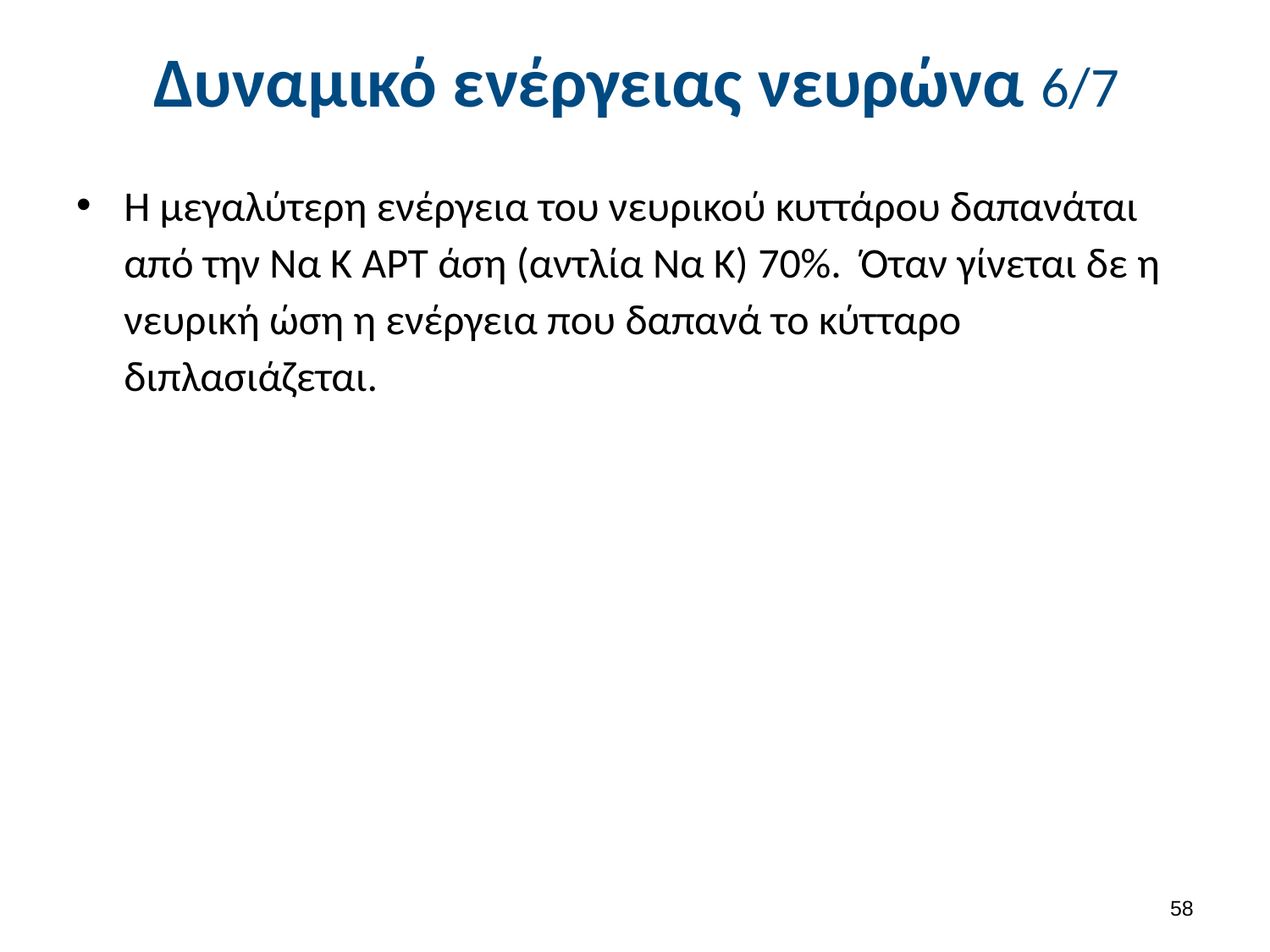

# Δυναμικό ενέργειας νευρώνα 6/7
Η μεγαλύτερη ενέργεια του νευρικού κυττάρου δαπανάται από την Να Κ ΑΡΤ άση (αντλία Να Κ) 70%.  Όταν γίνεται δε η νευρική ώση η ενέργεια που δαπανά το κύτταρο διπλασιάζεται.

58